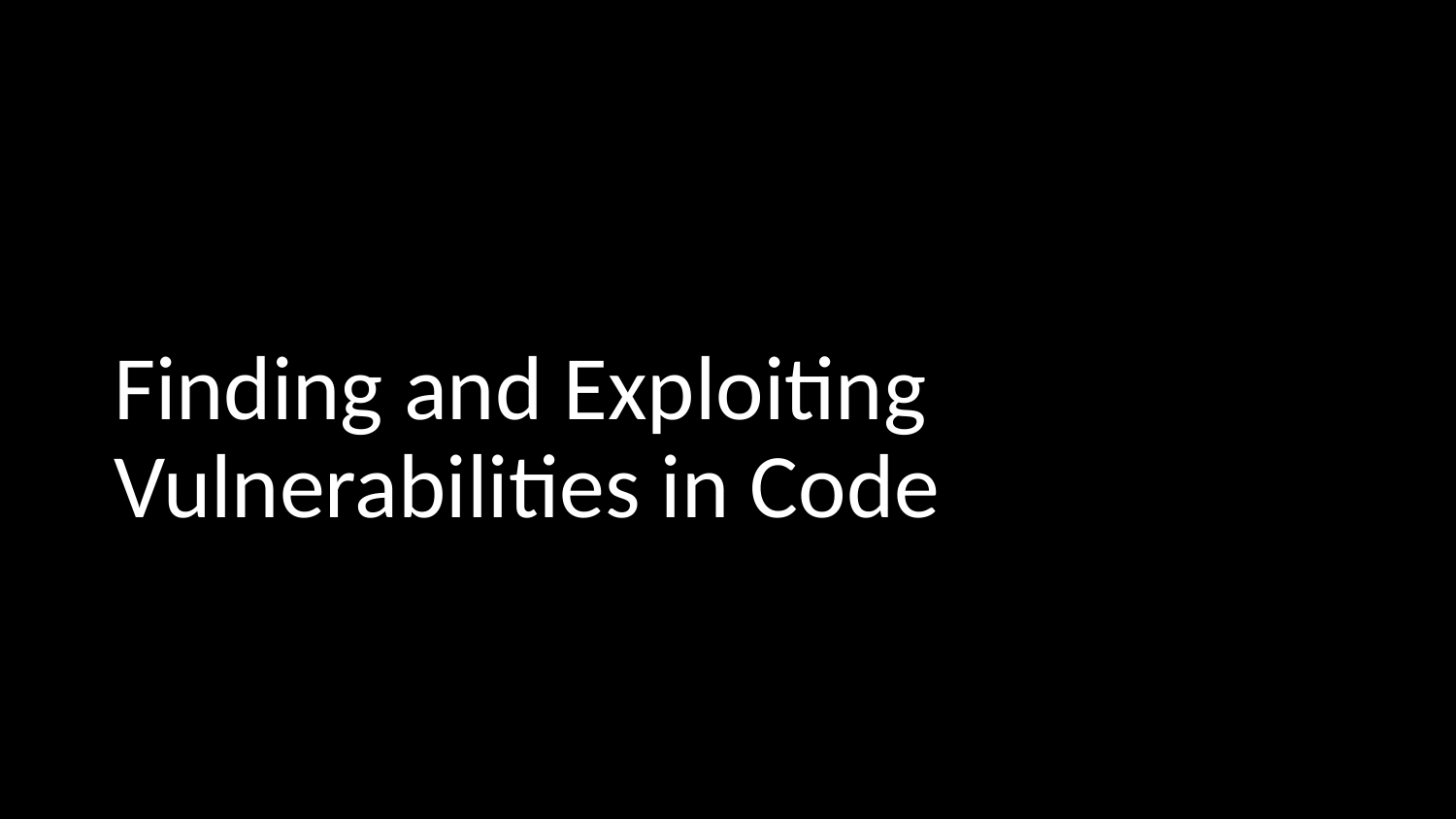

# Finding and Exploiting Vulnerabilities in Code